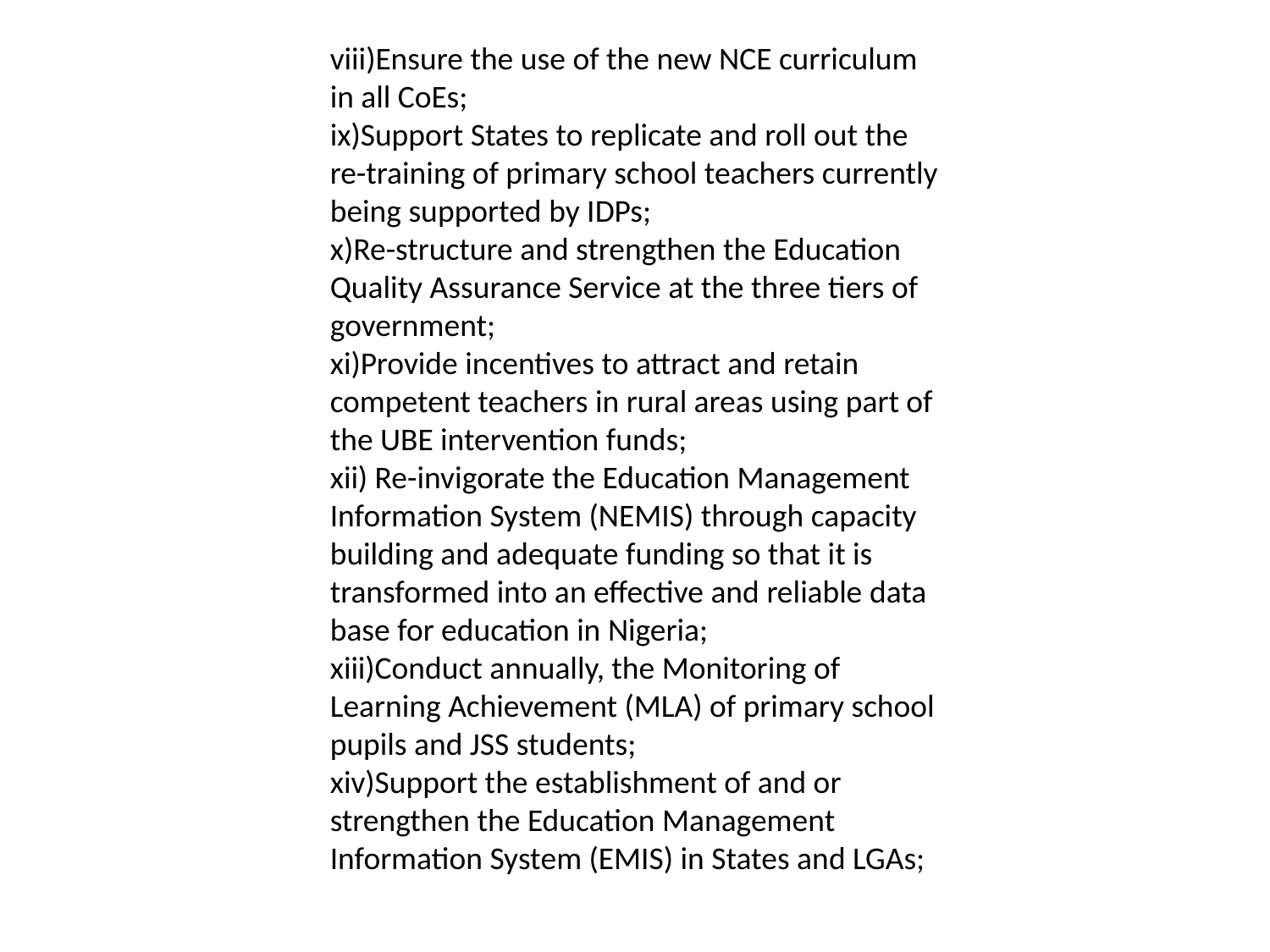

viii)Ensure the use of the new NCE curriculum in all CoEs;
ix)Support States to replicate and roll out the re-training of primary school teachers currently being supported by IDPs;
x)Re-structure and strengthen the Education Quality Assurance Service at the three tiers of government;
xi)Provide incentives to attract and retain competent teachers in rural areas using part of the UBE intervention funds;
xii) Re-invigorate the Education Management Information System (NEMIS) through capacity building and adequate funding so that it is transformed into an effective and reliable data base for education in Nigeria;
xiii)Conduct annually, the Monitoring of Learning Achievement (MLA) of primary school pupils and JSS students;
xiv)Support the establishment of and or strengthen the Education Management Information System (EMIS) in States and LGAs;